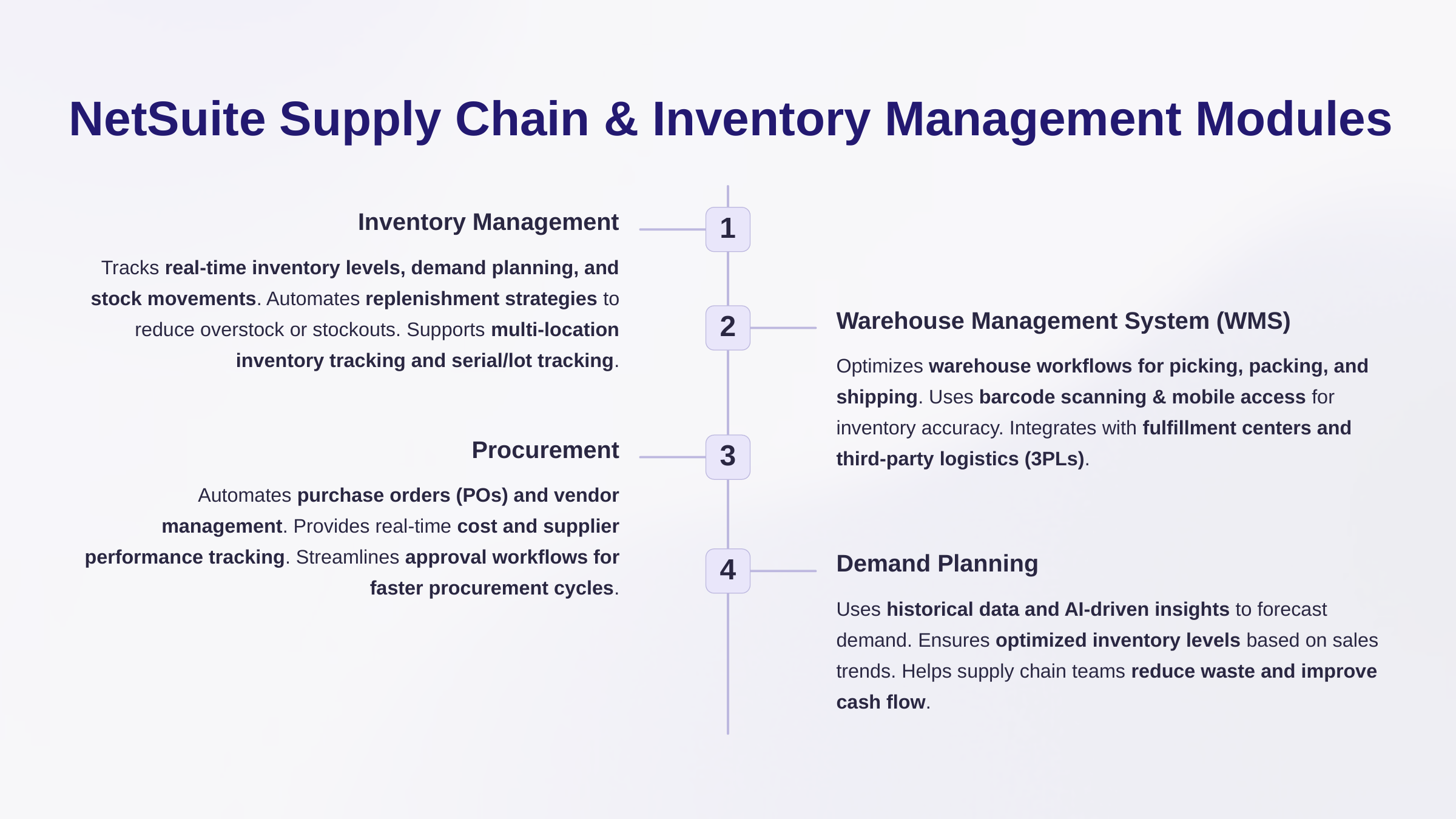

NetSuite Supply Chain & Inventory Management Modules

Inventory Management

1

Tracks real-time inventory levels, demand planning, and stock movements. Automates replenishment strategies to reduce overstock or stockouts. Supports multi-location inventory tracking and serial/lot tracking.
Warehouse Management System (WMS)

2

Optimizes warehouse workflows for picking, packing, and shipping. Uses barcode scanning & mobile access for inventory accuracy. Integrates with fulfillment centers and third-party logistics (3PLs).
Procurement

3

Automates purchase orders (POs) and vendor management. Provides real-time cost and supplier performance tracking. Streamlines approval workflows for faster procurement cycles.
Demand Planning

4

Uses historical data and AI-driven insights to forecast demand. Ensures optimized inventory levels based on sales trends. Helps supply chain teams reduce waste and improve cash flow.